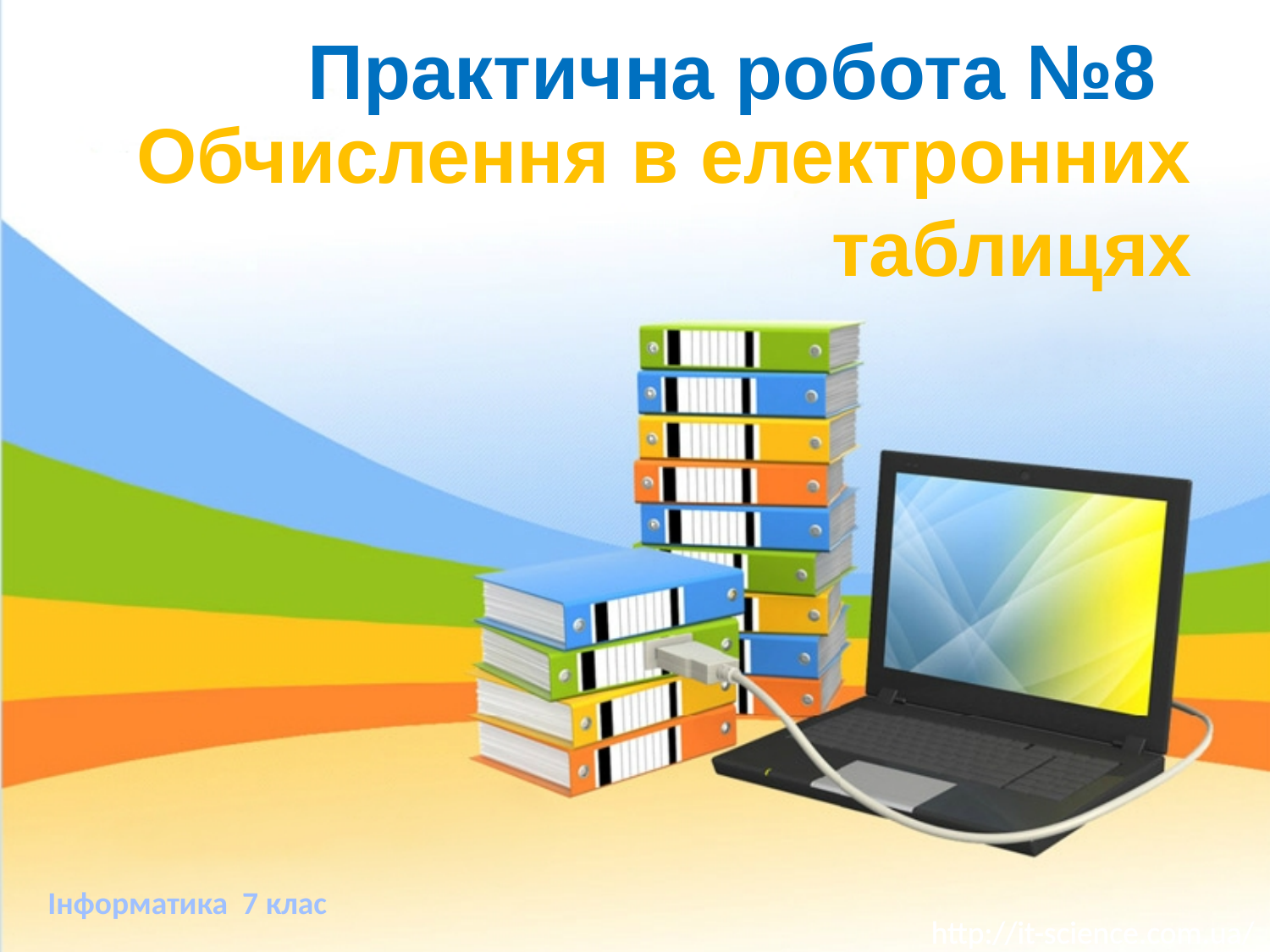

Практична робота №8
# Обчислення в електронних таблицях
Інформатика  7 клас
http://it-science.com.ua/